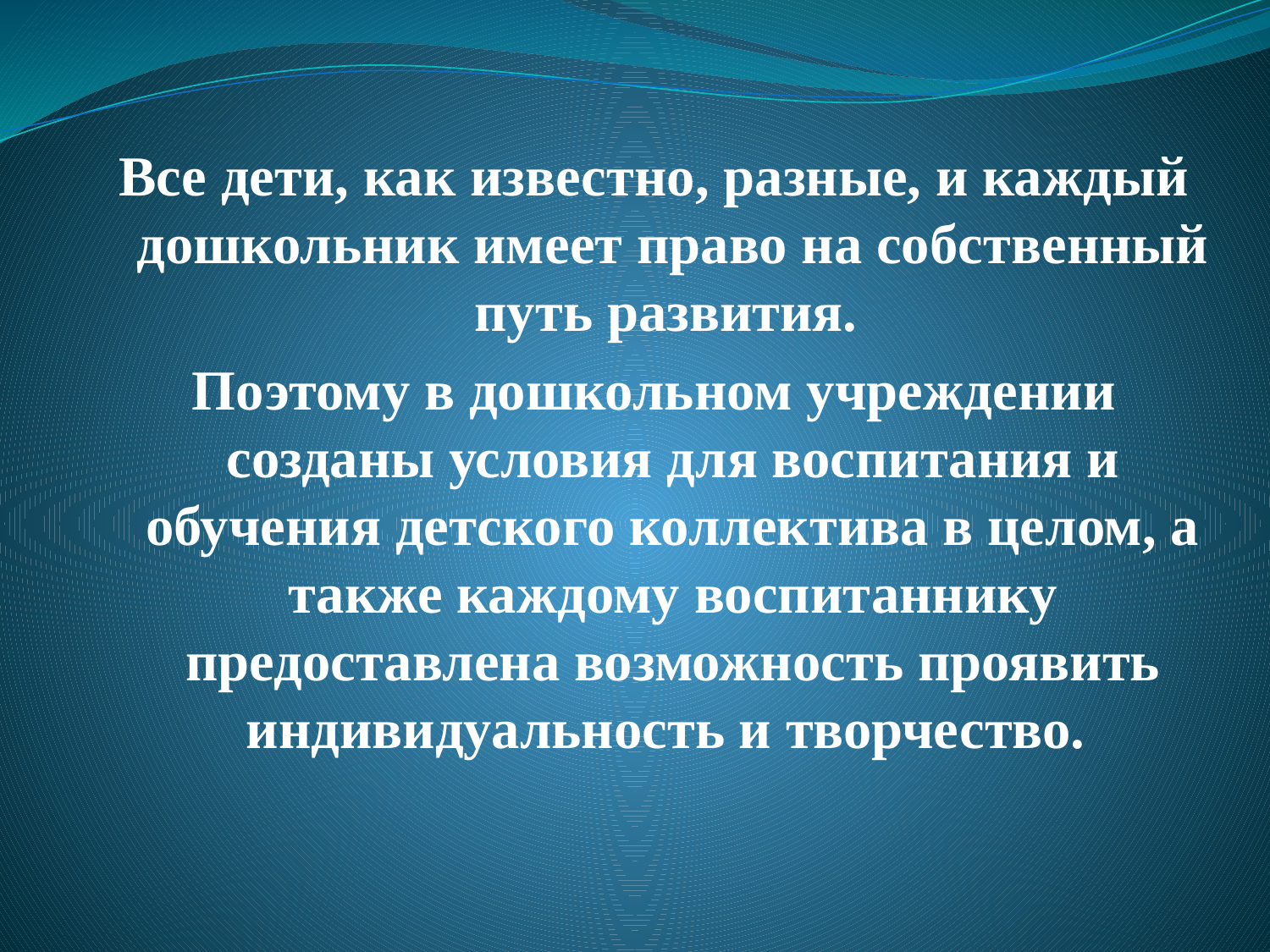

Все дети, как известно, разные, и каждый дошкольник имеет право на собственный путь развития.
Поэтому в дошкольном учреждении созданы условия для воспитания и обучения детского коллектива в целом, а также каждому воспитаннику предоставлена возможность проявить индивидуальность и творчество.